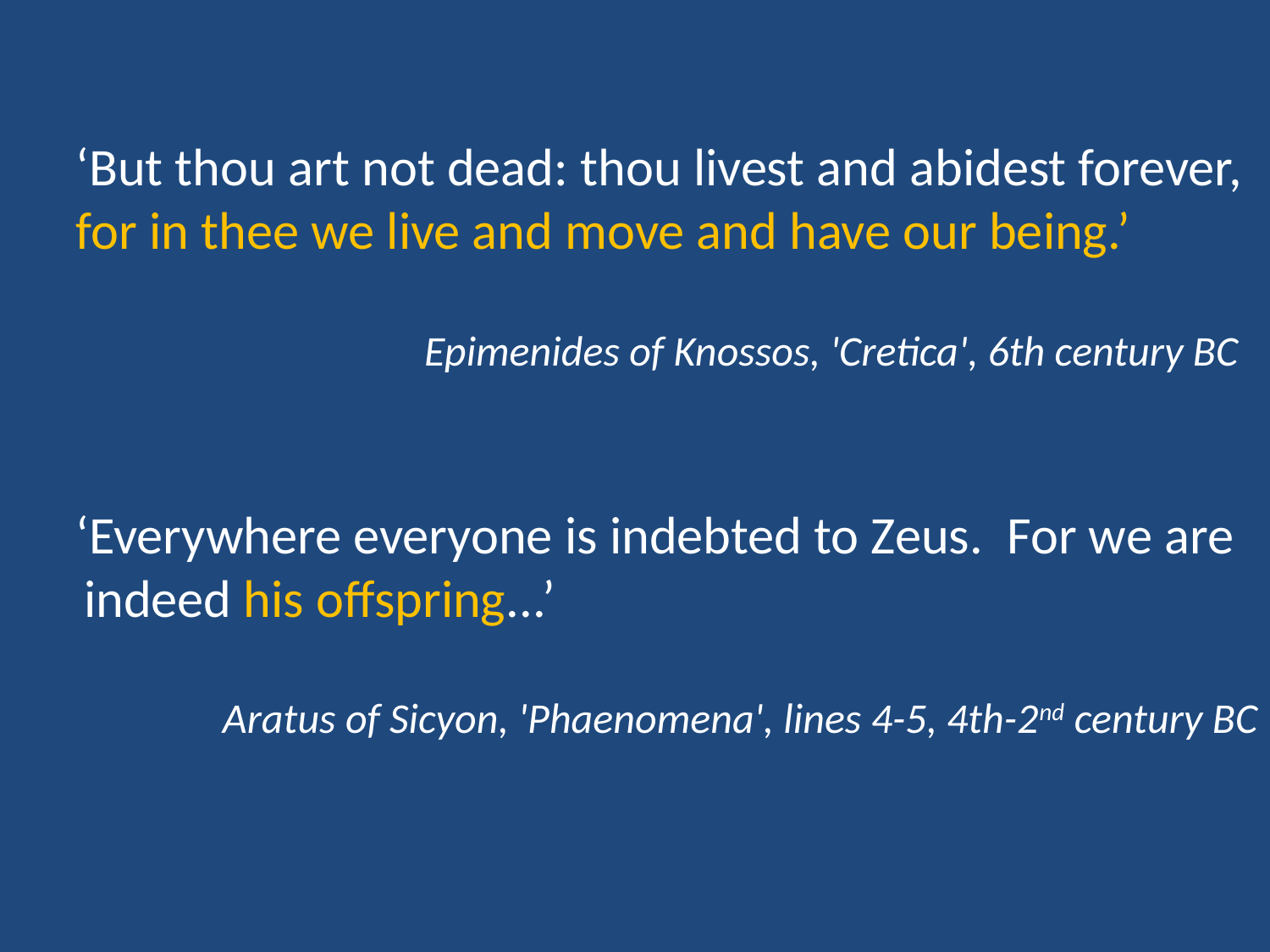

‘But thou art not dead: thou livest and abidest forever,  for in thee we live and move and have our being.’
Epimenides of Knossos, 'Cretica', 6th century BC

‘Everywhere everyone is indebted to Zeus.  For we are indeed his offspring...’
Aratus of Sicyon, 'Phaenomena', lines 4-5, 4th-2nd century BC